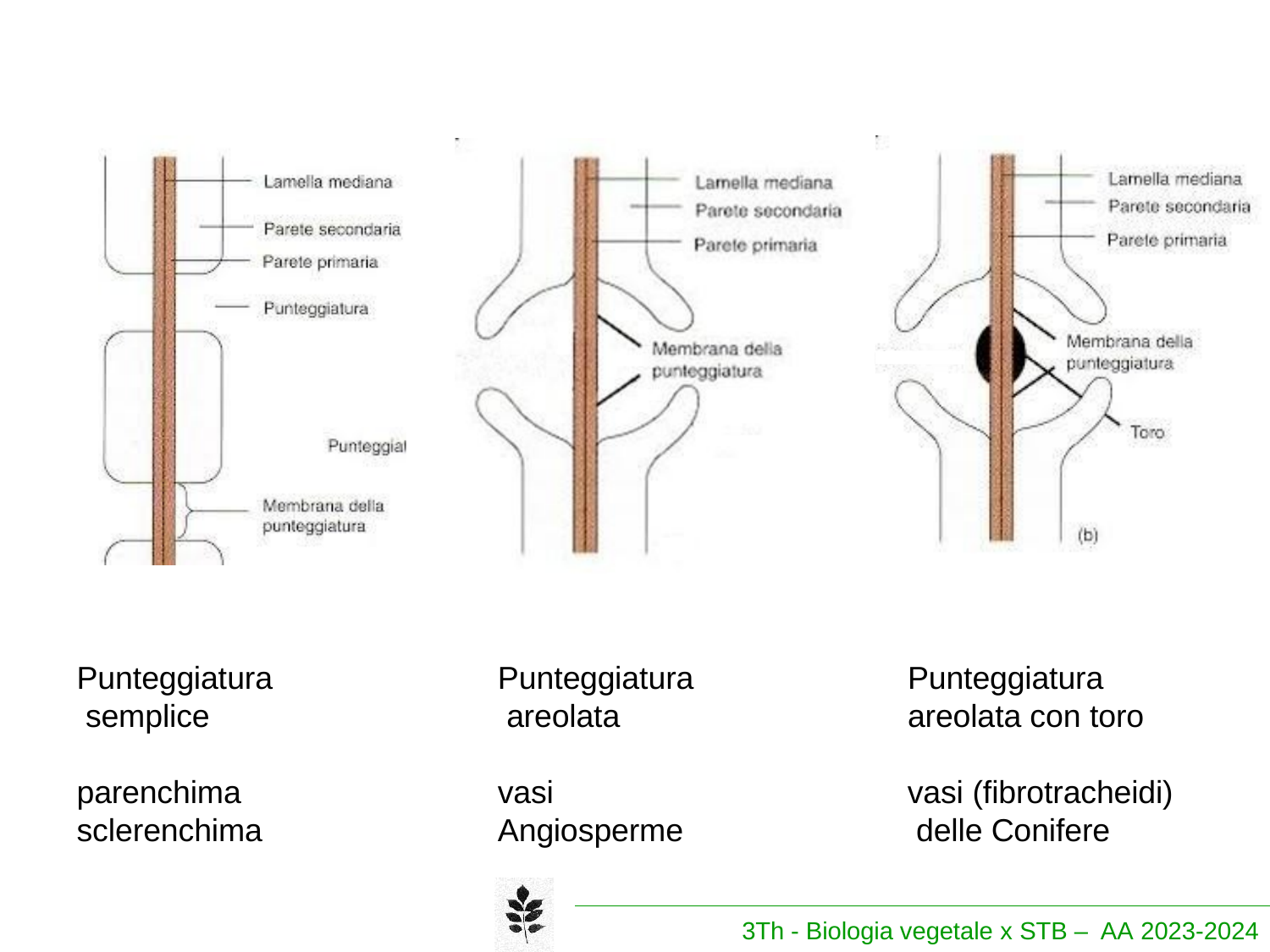

Punteggiatura  semplice
Punteggiatura  areolata
Punteggiatura  areolata con toro
parenchima  sclerenchima
vasi  Angiosperme
vasi (fibrotracheidi)  delle Conifere

3Th - Biologia vegetale x STB –  AA 2023-2024